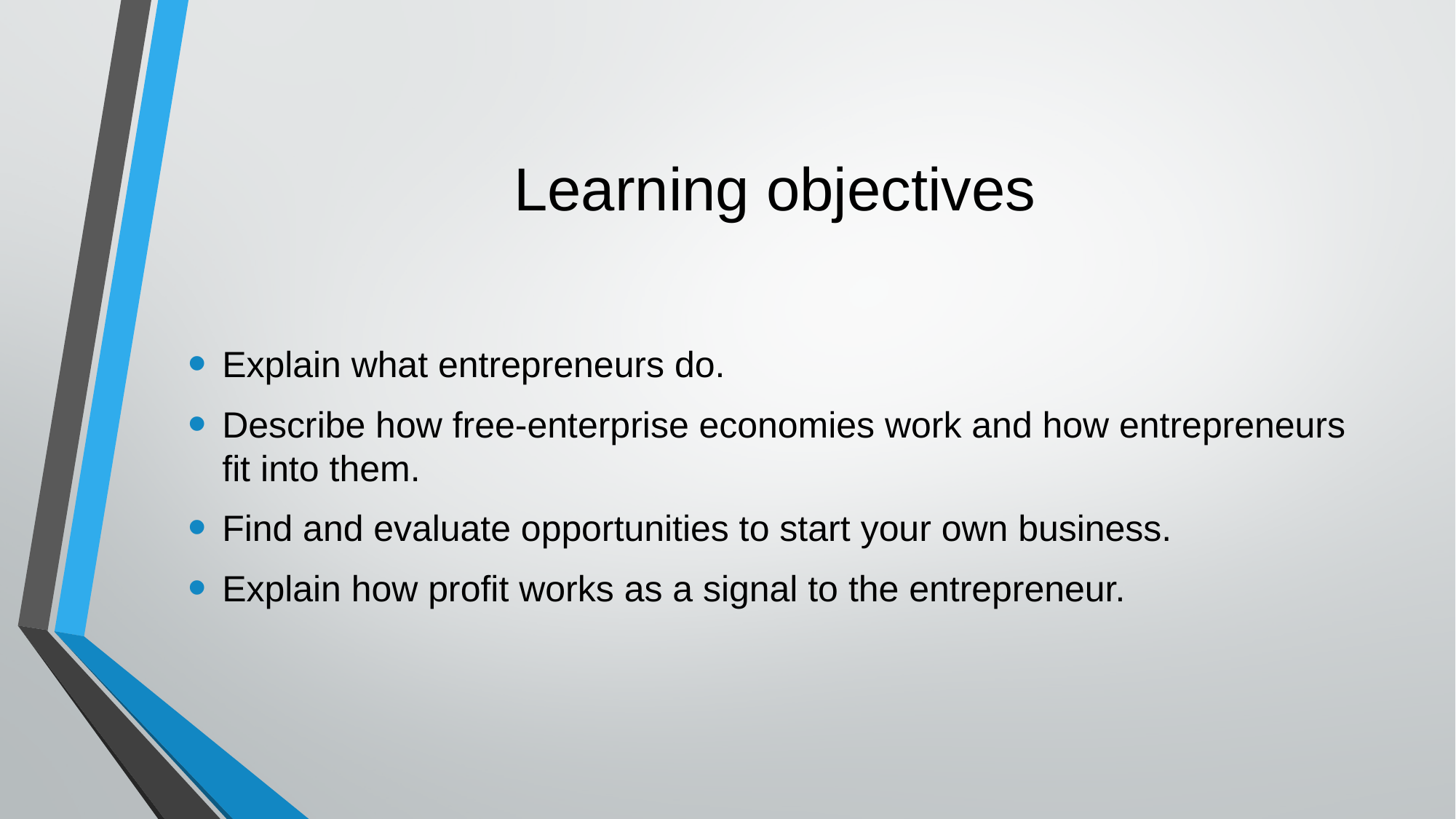

# Learning objectives
Explain what entrepreneurs do.
Describe how free-enterprise economies work and how entrepreneurs fit into them.
Find and evaluate opportunities to start your own business.
Explain how profit works as a signal to the entrepreneur.